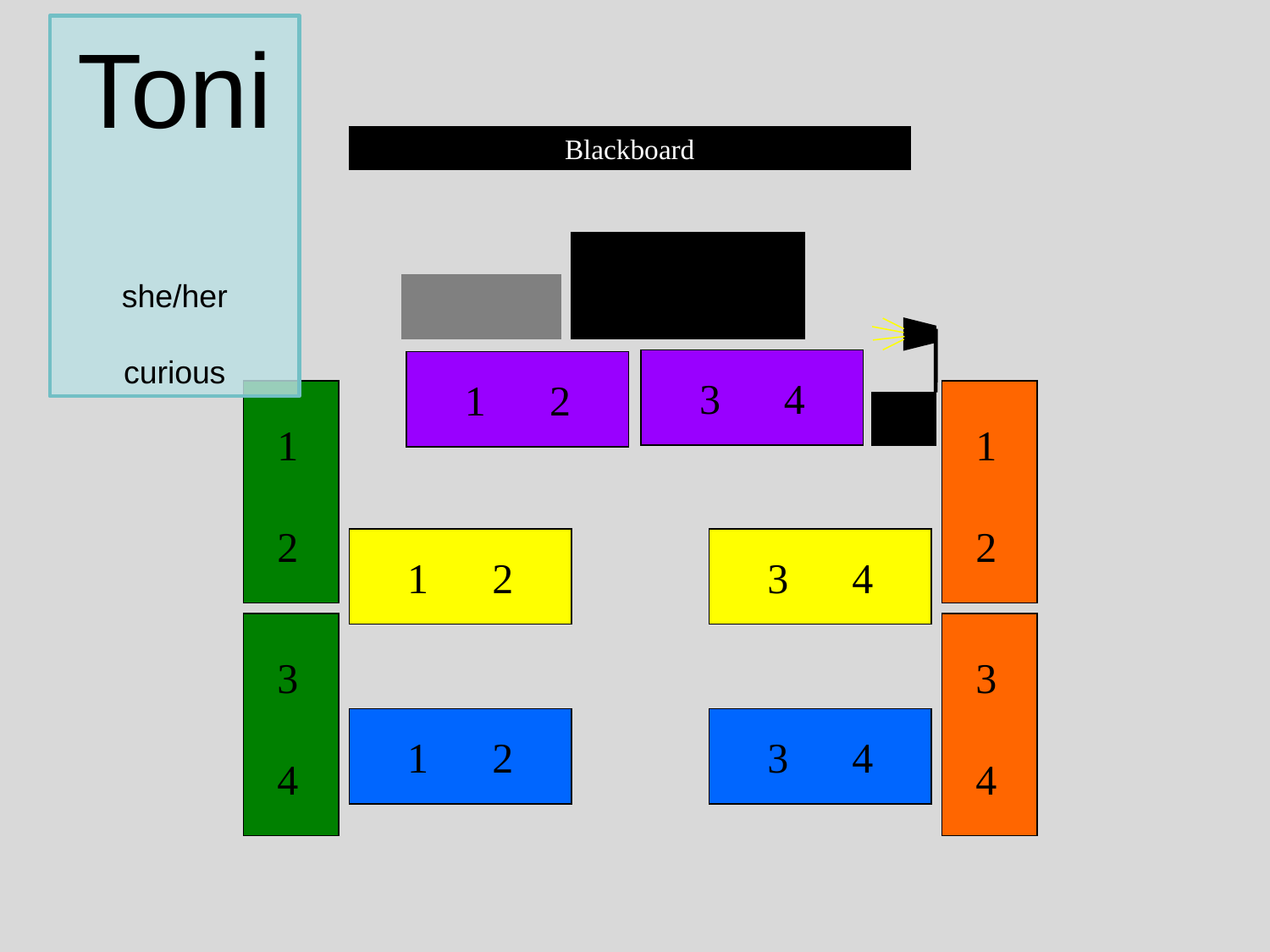

Toni

she/her

curious
Blackboard

3      4
1      2
1

2

1

2

1      2
3      4
3

4

3

4

1      2
3      4